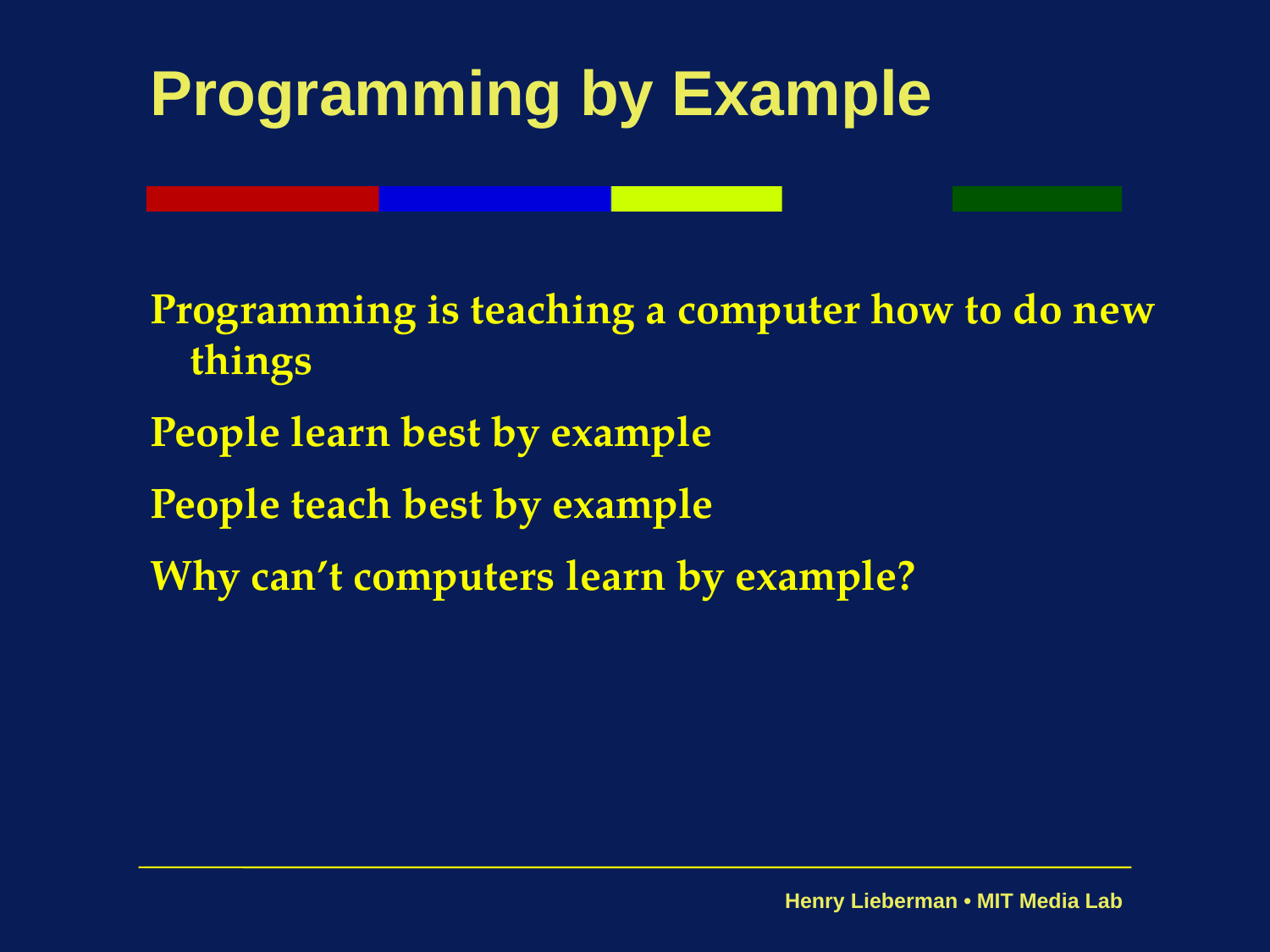

# Programming by Example
Programming is teaching a computer how to do new things
People learn best by example
People teach best by example
Why can’t computers learn by example?